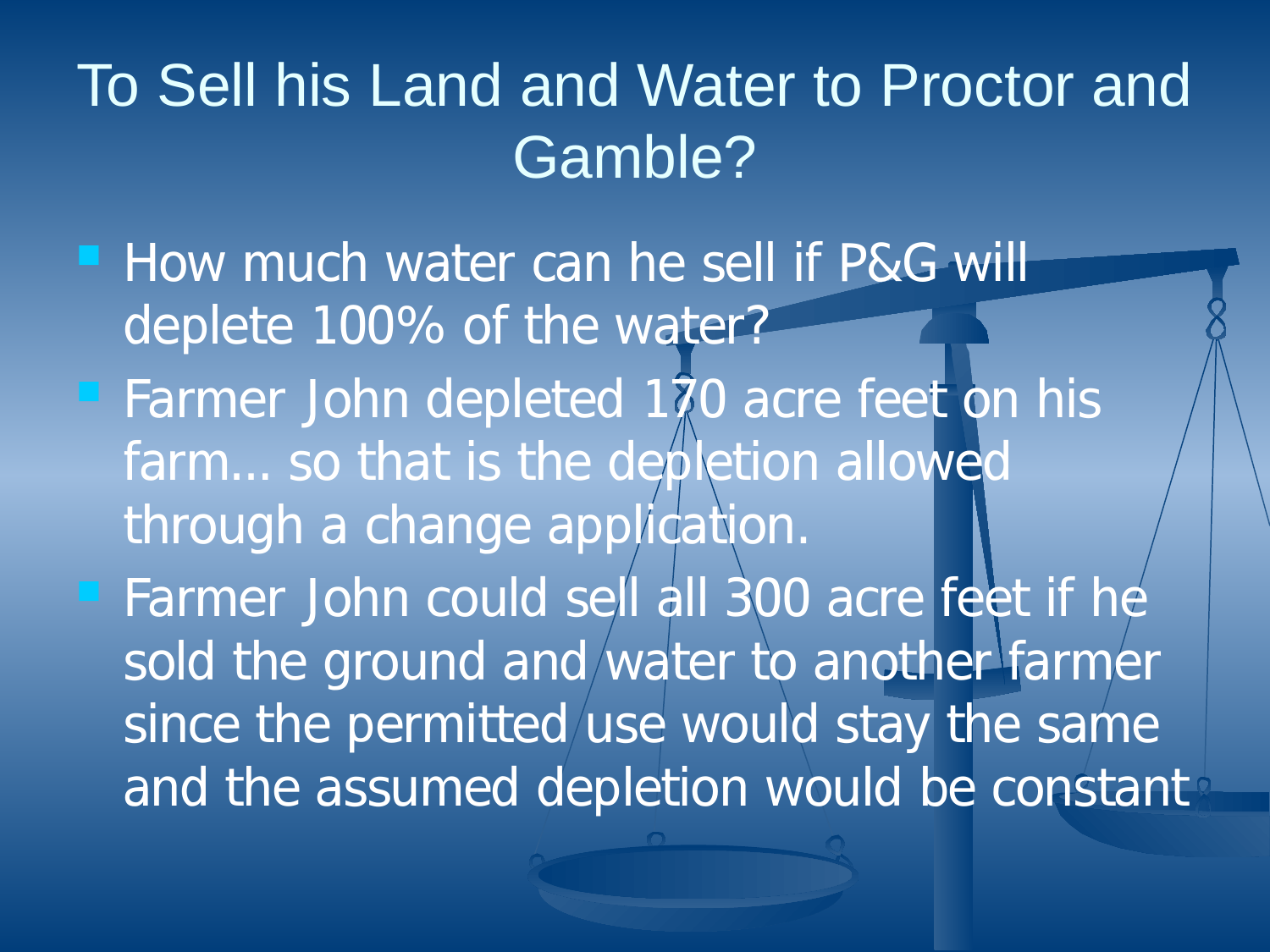

# To Sell his Land and Water to Proctor and Gamble?
How much water can he sell if P&G will deplete 100% of the water?
Farmer John depleted 170 acre feet on his farm… so that is the depletion allowed through a change application.
Farmer John could sell all 300 acre feet if he sold the ground and water to another farmer since the permitted use would stay the same and the assumed depletion would be constant